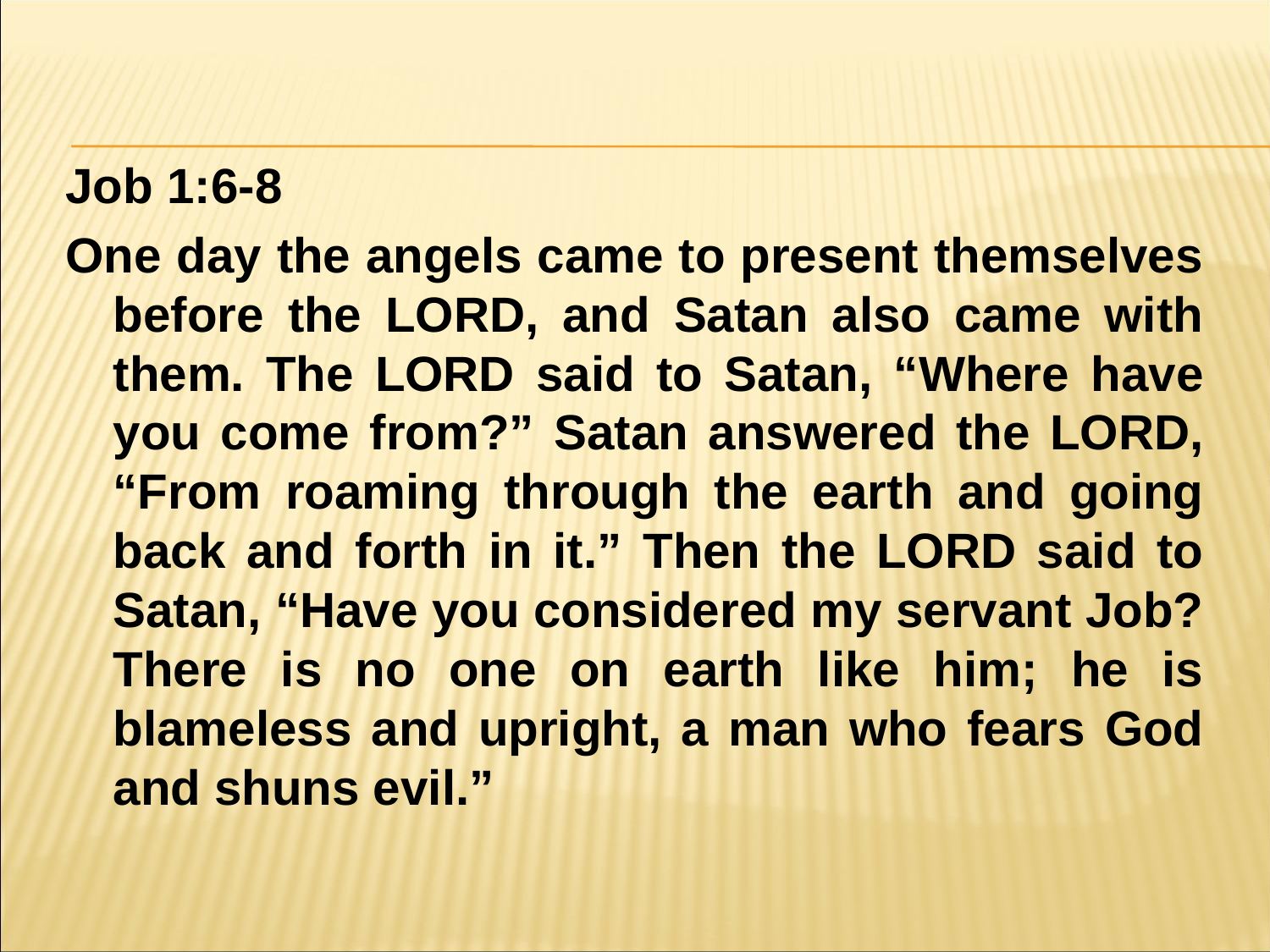

#
Job 1:6-8
One day the angels came to present themselves before the LORD, and Satan also came with them. The LORD said to Satan, “Where have you come from?” Satan answered the LORD, “From roaming through the earth and going back and forth in it.” Then the LORD said to Satan, “Have you considered my servant Job? There is no one on earth like him; he is blameless and upright, a man who fears God and shuns evil.”